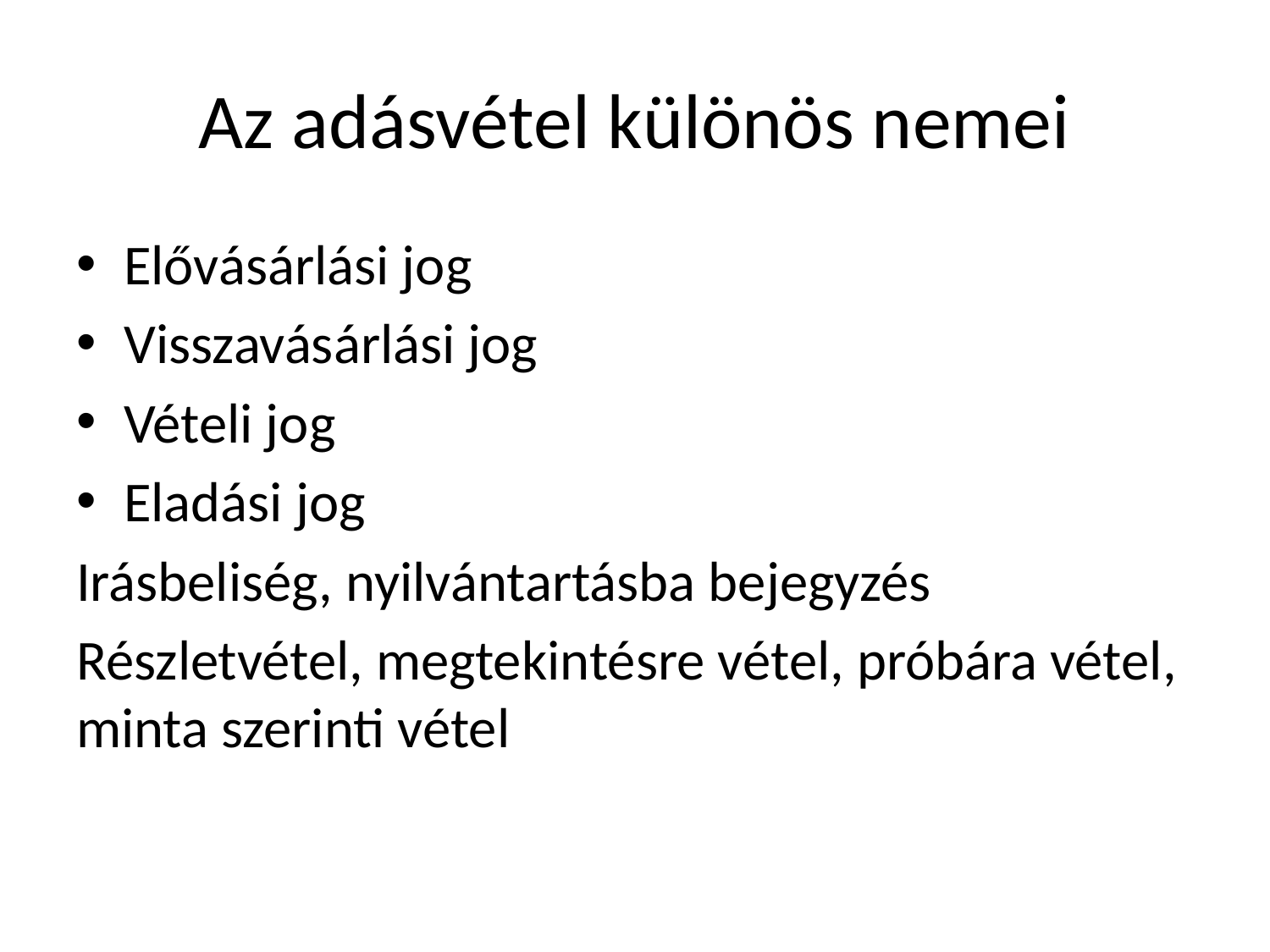

# Az adásvétel különös nemei
Elővásárlási jog
Visszavásárlási jog
Vételi jog
Eladási jog
Irásbeliség, nyilvántartásba bejegyzés
Részletvétel, megtekintésre vétel, próbára vétel, minta szerinti vétel